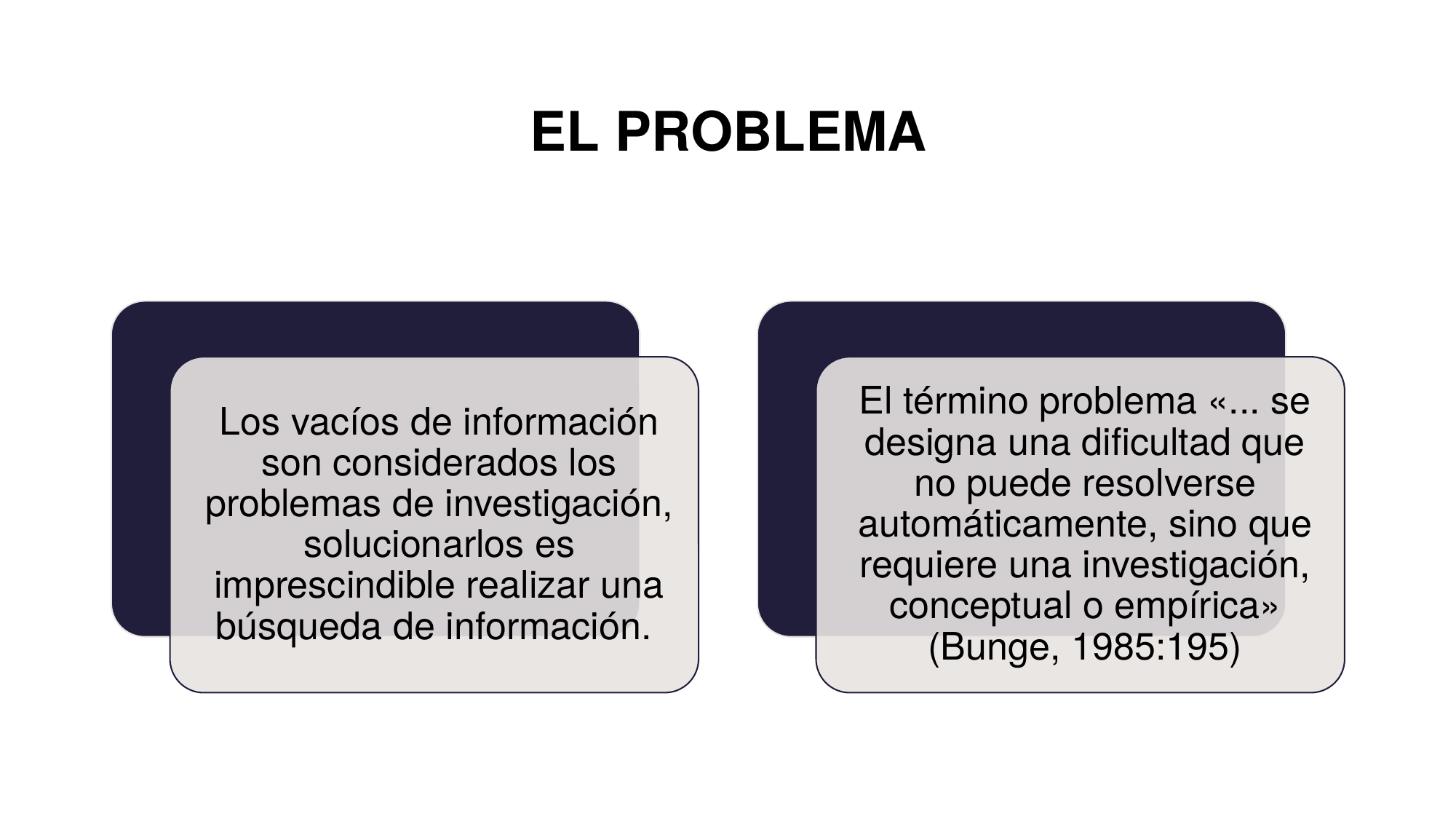

# EL PROBLEMA
Los vacíos de información son considerados los problemas de investigación, solucionarlos es imprescindible realizar una búsqueda de información.
El término problema «... se designa una dificultad que no puede resolverse automáticamente, sino que requiere una investigación, conceptual o empírica» (Bunge, 1985:195)